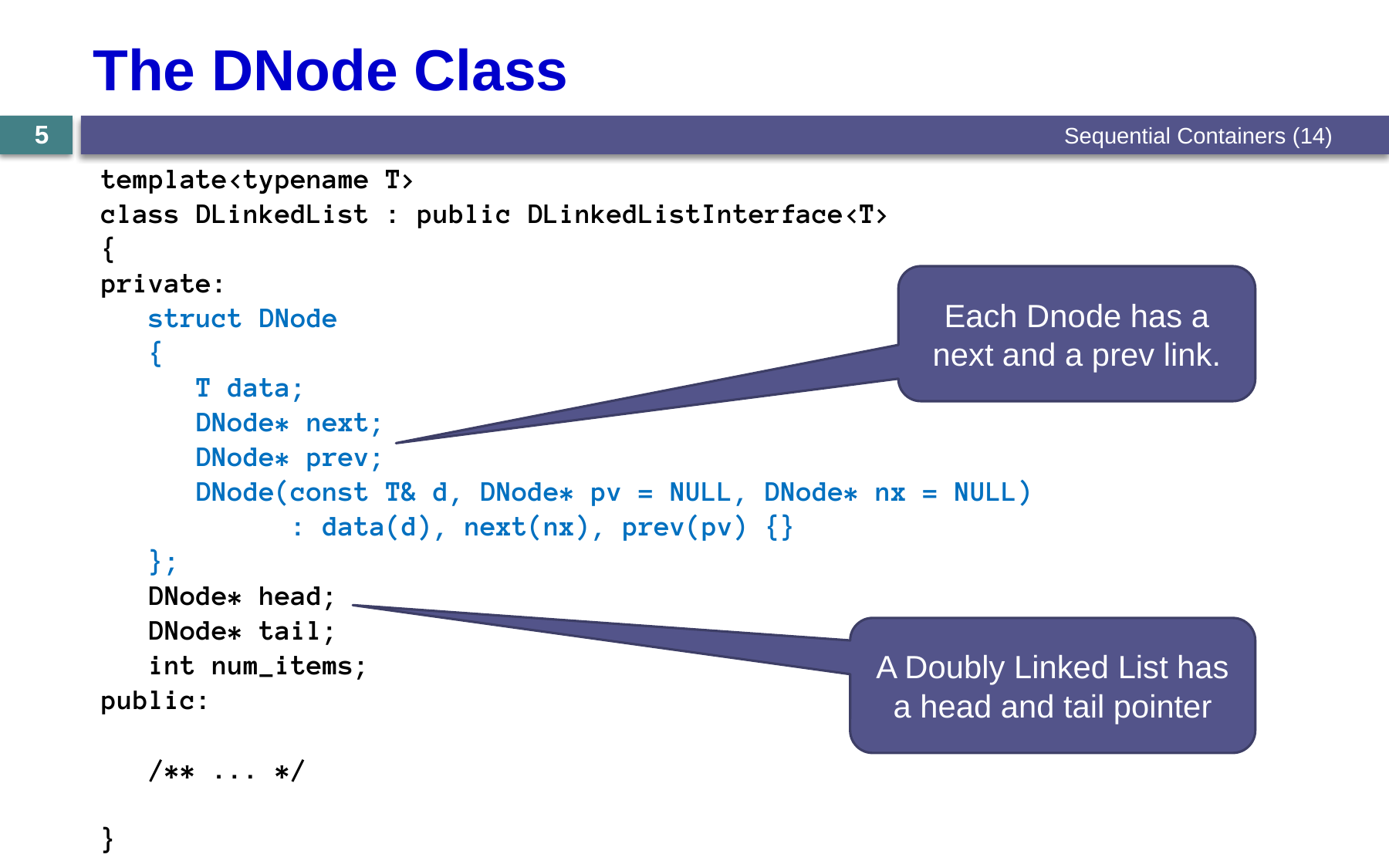

# The DNode Class
Sequential Containers (14)
5
template<typename T>
class DLinkedList : public DLinkedListInterface<T>
{
private:
   struct DNode
   {
      T data;
      DNode* next;
      DNode* prev;
      DNode(const T& d, DNode* pv = NULL, DNode* nx = NULL)
            : data(d), next(nx), prev(pv) {}
   };
   DNode* head;
   DNode* tail;
   int num_items;
public:

   /** ... */

}
Each Dnode has a next and a prev link.
A Doubly Linked List has a head and tail pointer